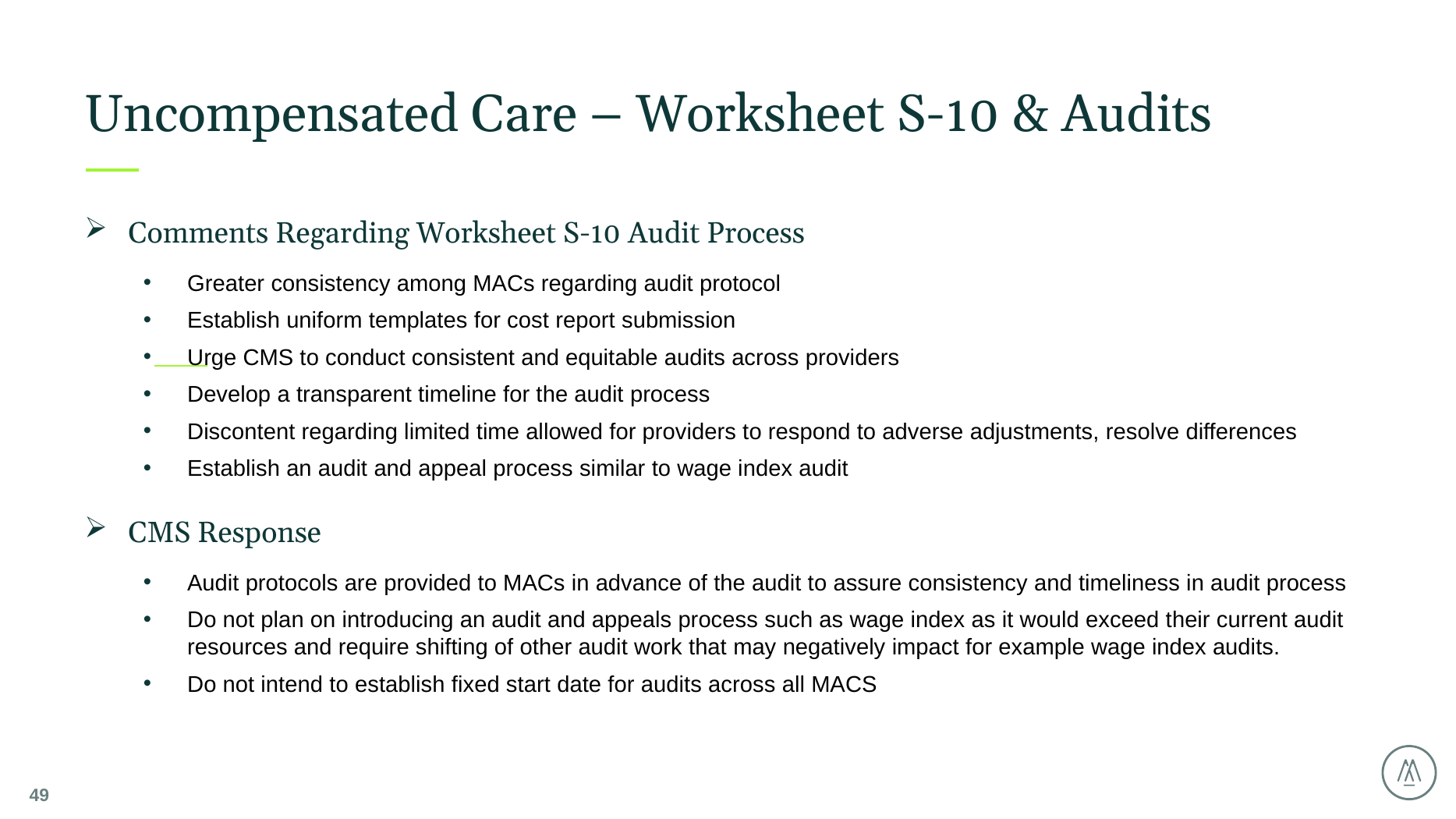

# Uncompensated Care – Worksheet S-10 & Audits
Comments Regarding Worksheet S-10 Audit Process
Greater consistency among MACs regarding audit protocol
Establish uniform templates for cost report submission
Urge CMS to conduct consistent and equitable audits across providers
Develop a transparent timeline for the audit process
Discontent regarding limited time allowed for providers to respond to adverse adjustments, resolve differences
Establish an audit and appeal process similar to wage index audit
CMS Response
Audit protocols are provided to MACs in advance of the audit to assure consistency and timeliness in audit process
Do not plan on introducing an audit and appeals process such as wage index as it would exceed their current audit resources and require shifting of other audit work that may negatively impact for example wage index audits.
Do not intend to establish fixed start date for audits across all MACS
49